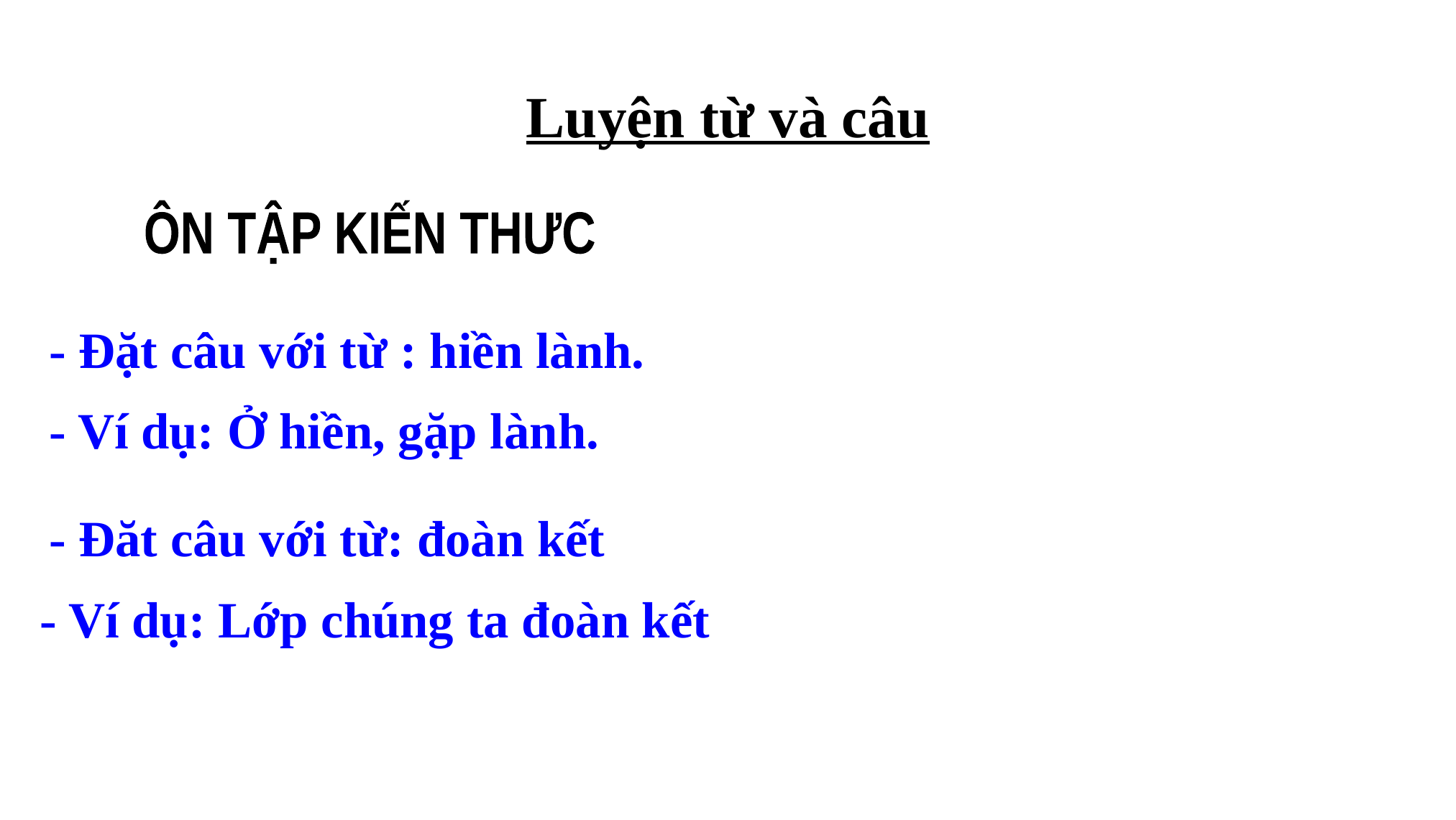

Luyện từ và câu
ÔN TẬP KIẾN THƯC
- Đặt câu với từ : hiền lành.
- Ví dụ: Ở hiền, gặp lành.
- Đăt câu với từ: đoàn kết
- Ví dụ: Lớp chúng ta đoàn kết